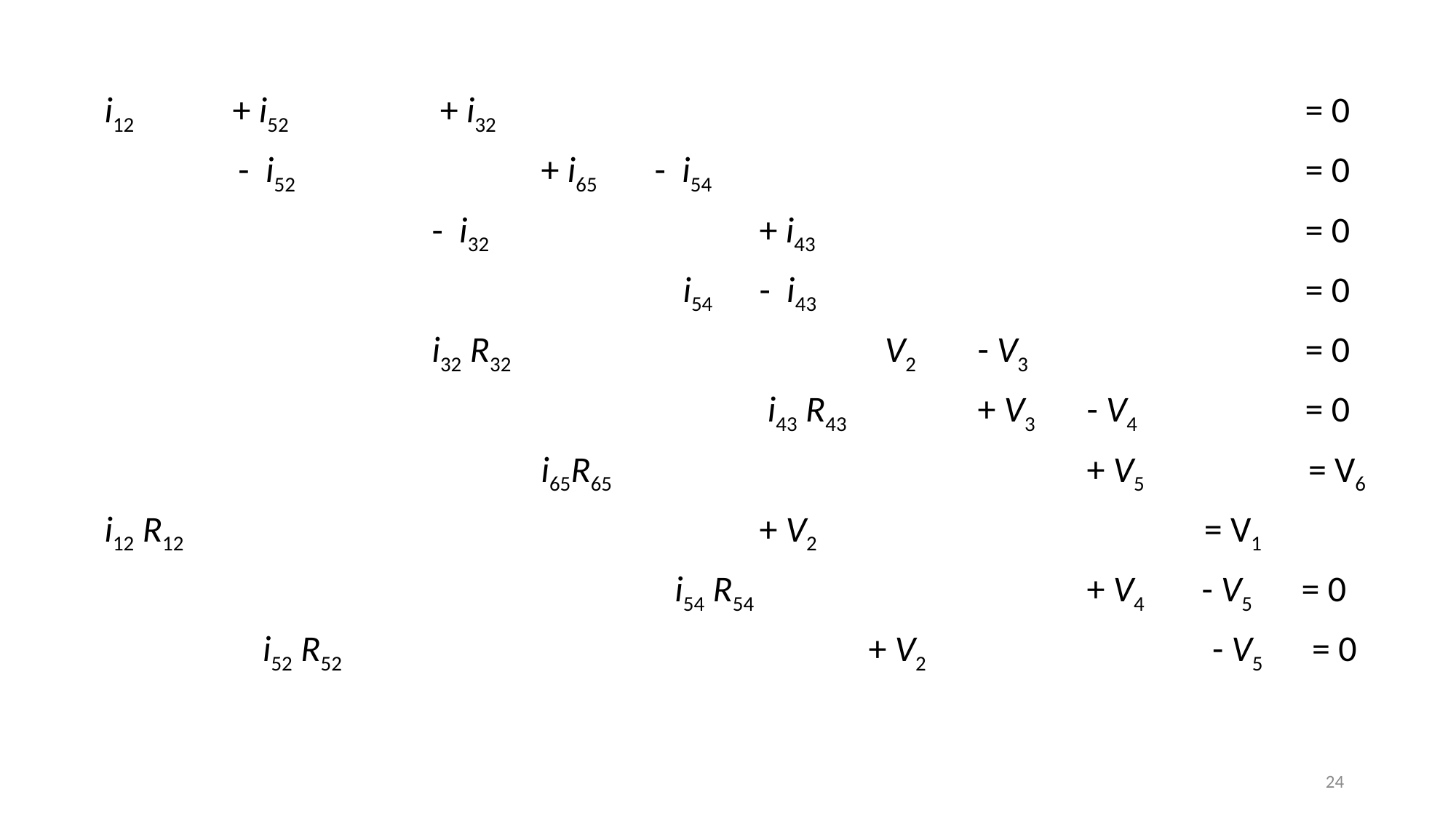

i12            + i52            	 + i32		    						= 0
	   -  i52 		  	+ i65       -  i54   						= 0
			-  i32 			+ i43                 				= 0
	   		  		    i54 	-  i43 					= 0
			i32 R32        			  V2 	- V3 			= 0
						 i43 R43        	+ V3 	- V4      		= 0
				i65R65                              			+ V5                    = V6
i12 R12                              				+ V2     				 = V1
					   i54 R54      			+ V4       - V5      = 0
	      i52 R52        					+ V2                		  - V5      = 0

24